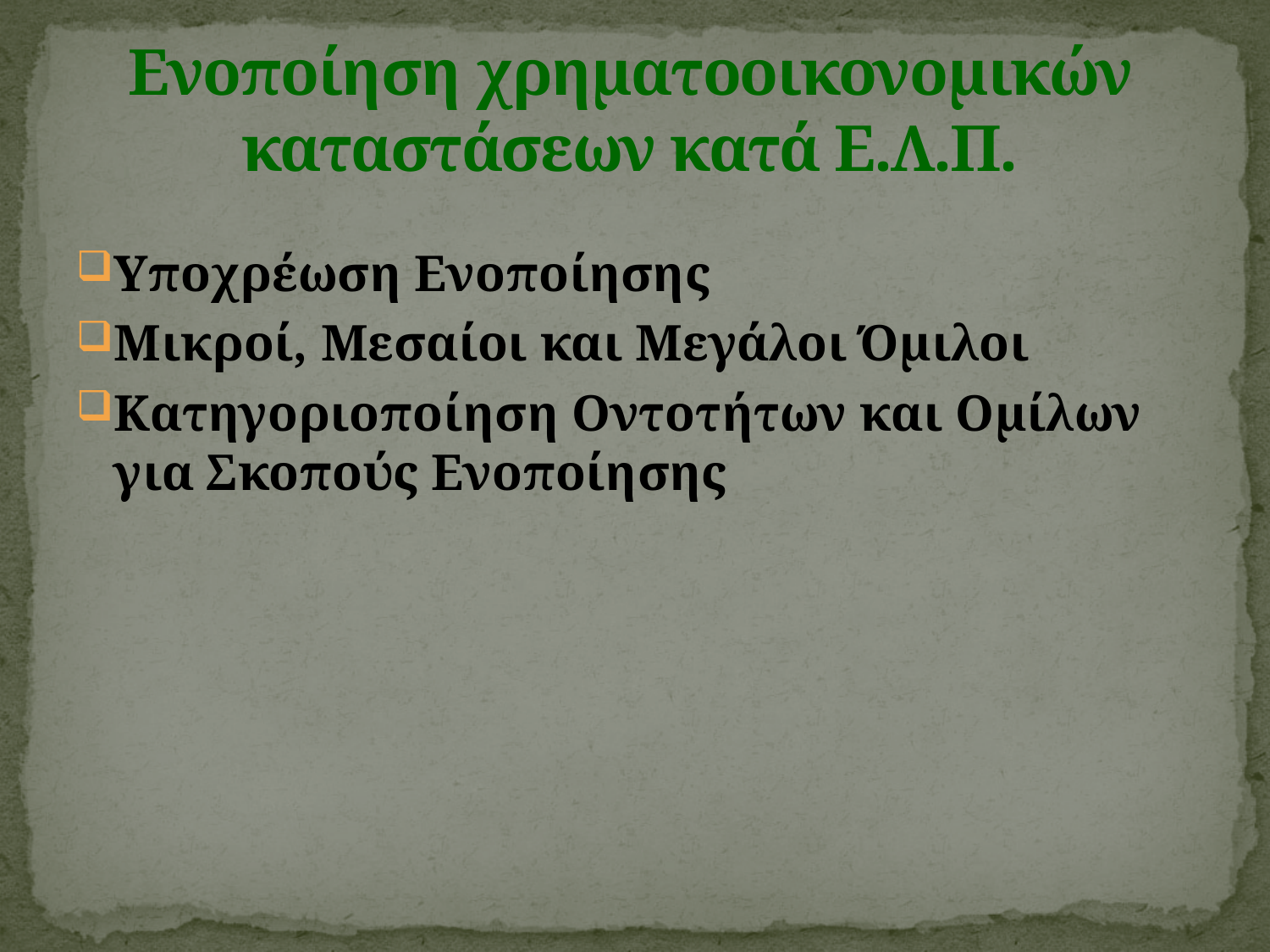

# Ενοποίηση χρηματοοικονομικών καταστάσεων κατά Ε.Λ.Π.
Υποχρέωση Ενοποίησης
Μικροί, Μεσαίοι και Μεγάλοι Όμιλοι
Κατηγοριοποίηση Οντοτήτων και Ομίλων για Σκοπούς Ενοποίησης